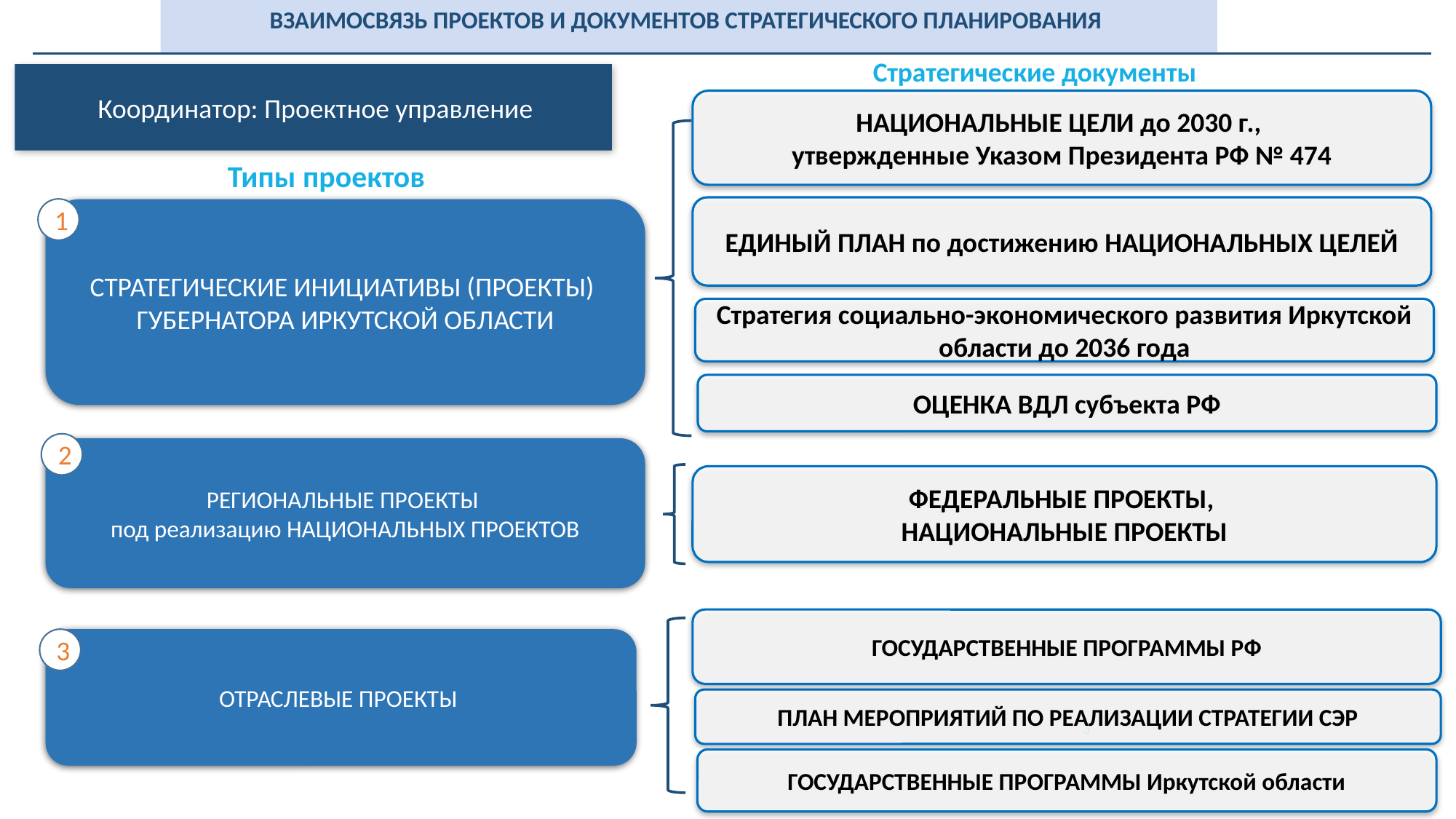

ВЗАИМОСВЯЗЬ ПРОЕКТОВ И ДОКУМЕНТОВ СТРАТЕГИЧЕСКОГО ПЛАНИРОВАНИЯ
Стратегические документы
Координатор: Проектное управление
НАЦИОНАЛЬНЫЕ ЦЕЛИ до 2030 г.,
утвержденные Указом Президента РФ № 474

Типы проектов
ЕДИНЫЙ ПЛАН по достижению НАЦИОНАЛЬНЫХ ЦЕЛЕЙ

1
СТРАТЕГИЧЕСКИЕ ИНИЦИАТИВЫ (ПРОЕКТЫ)
ГУБЕРНАТОРА ИРКУТСКОЙ ОБЛАСТИ
Стратегия социально-экономического развития Иркутской области до 2036 года
ОЦЕНКА ВДЛ субъекта РФ
2
РЕГИОНАЛЬНЫЕ ПРОЕКТЫ
под реализацию НАЦИОНАЛЬНЫХ ПРОЕКТОВ

ФЕДЕРАЛЬНЫЕ ПРОЕКТЫ,
НАЦИОНАЛЬНЫЕ ПРОЕКТЫ
ГОСУДАРСТВЕННЫЕ ПРОГРАММЫ РФ

3
ОТРАСЛЕВЫЕ ПРОЕКТЫ
ПЛАН МЕРОПРИЯТИЙ ПО РЕАЛИЗАЦИИ СТРАТЕГИИ СЭР
3
ГОСУДАРСТВЕННЫЕ ПРОГРАММЫ Иркутской области